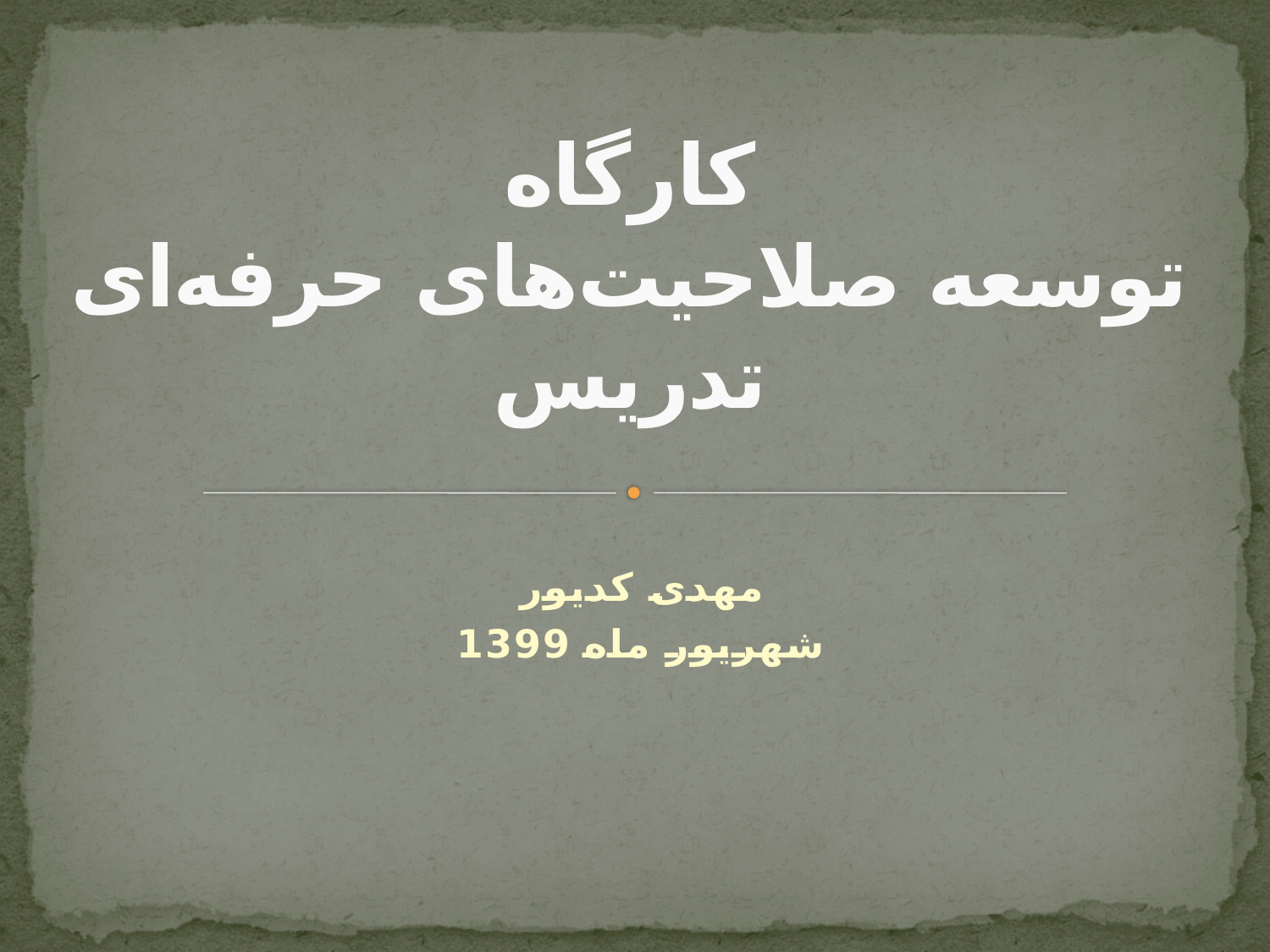

# کارگاه توسعه صلاحیت‌های حرفه‌ای تدریس
مهدی کدیور
شهریور ماه 1399